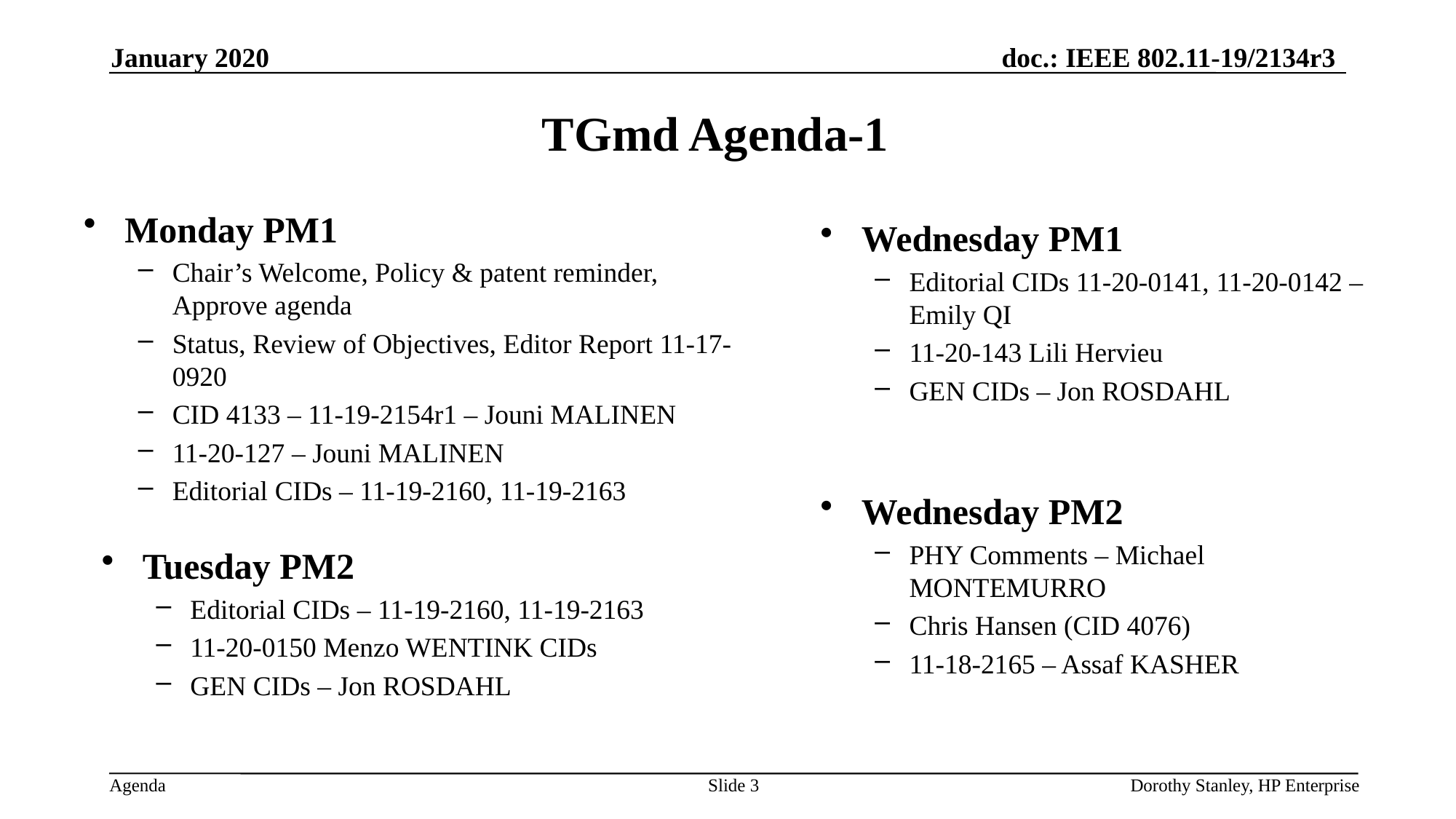

January 2020
# TGmd Agenda-1
Monday PM1
Chair’s Welcome, Policy & patent reminder, Approve agenda
Status, Review of Objectives, Editor Report 11-17-0920
CID 4133 – 11-19-2154r1 – Jouni MALINEN
11-20-127 – Jouni MALINEN
Editorial CIDs – 11-19-2160, 11-19-2163

Wednesday PM1
Editorial CIDs 11-20-0141, 11-20-0142 – Emily QI
11-20-143 Lili Hervieu
GEN CIDs – Jon ROSDAHL
Wednesday PM2
PHY Comments – Michael MONTEMURRO
Chris Hansen (CID 4076)
11-18-2165 – Assaf KASHER

Tuesday PM2
Editorial CIDs – 11-19-2160, 11-19-2163
11-20-0150 Menzo WENTINK CIDs
GEN CIDs – Jon ROSDAHL

Slide 3
Dorothy Stanley, HP Enterprise